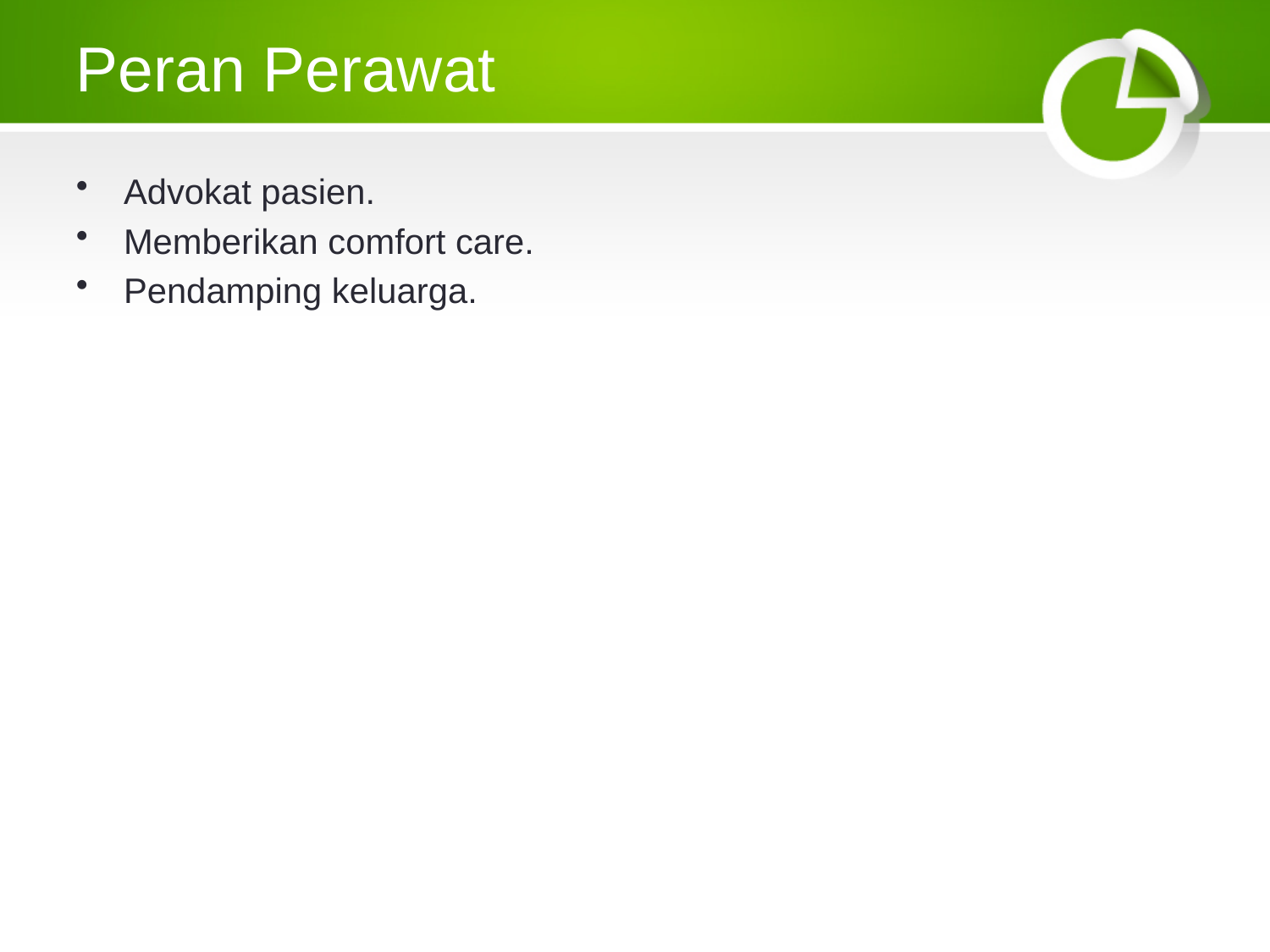

# Peran Perawat
Advokat pasien.
Memberikan comfort care.
Pendamping keluarga.